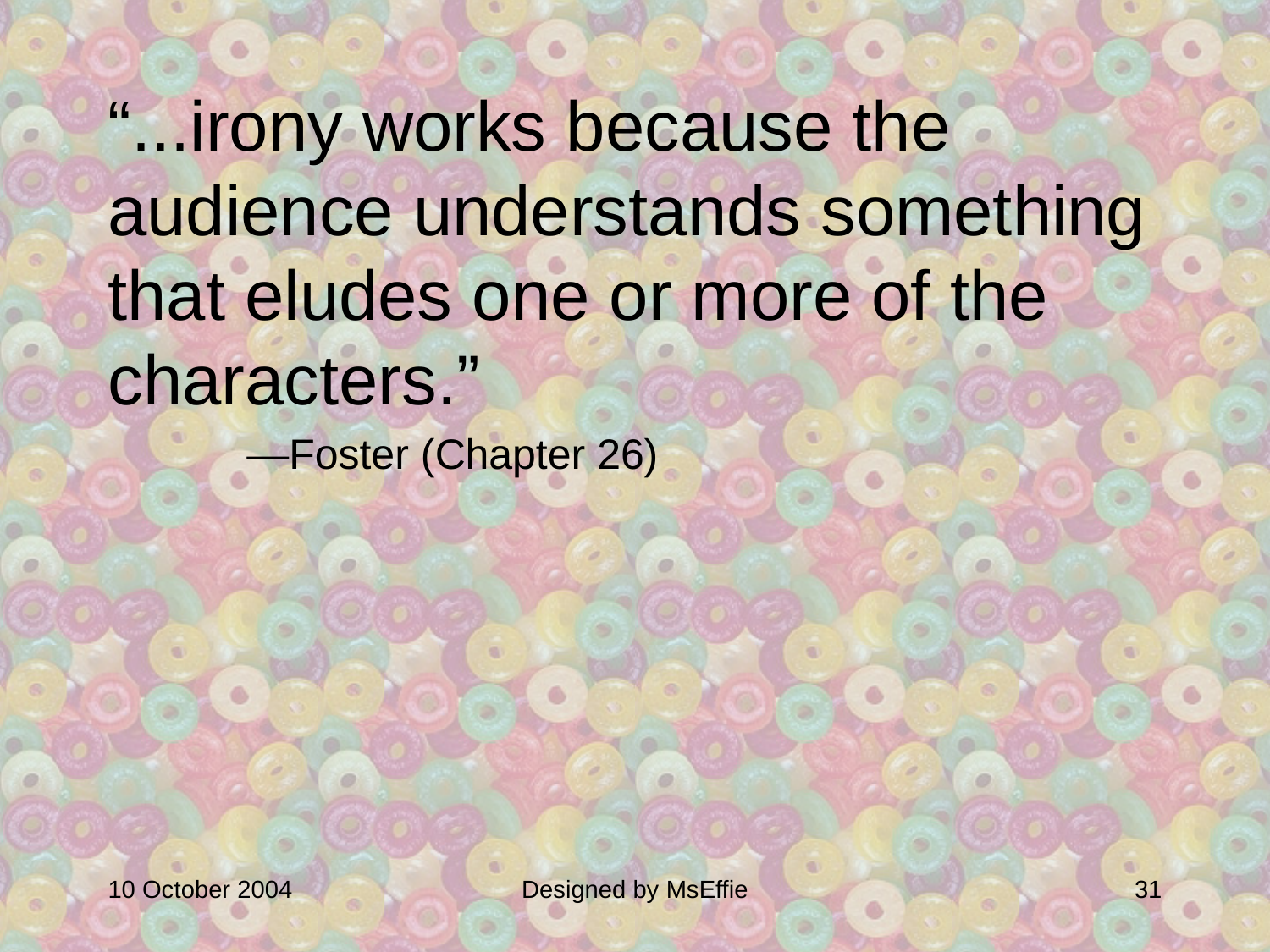

“...irony works because the audience understands something that eludes one or more of the characters.”
	 —Foster (Chapter 26)
10 October 2004
Designed by MsEffie
31